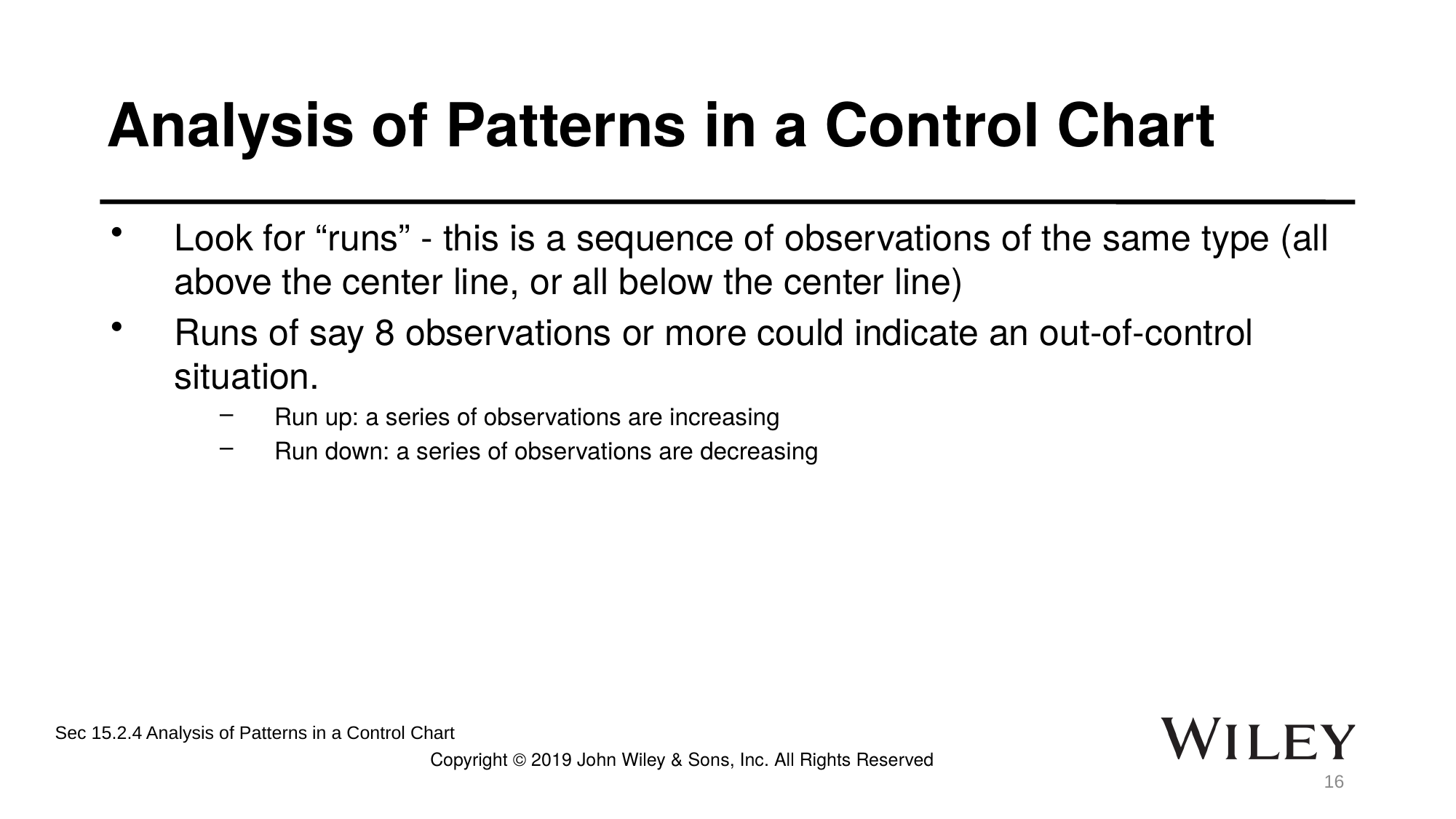

# Analysis of Patterns in a Control Chart
Look for “runs” - this is a sequence of observations of the same type (all above the center line, or all below the center line)
Runs of say 8 observations or more could indicate an out-of-control situation.
Run up: a series of observations are increasing
Run down: a series of observations are decreasing
Sec 15.2.4 Analysis of Patterns in a Control Chart
Copyright © 2019 John Wiley & Sons, Inc. All Rights Reserved
16